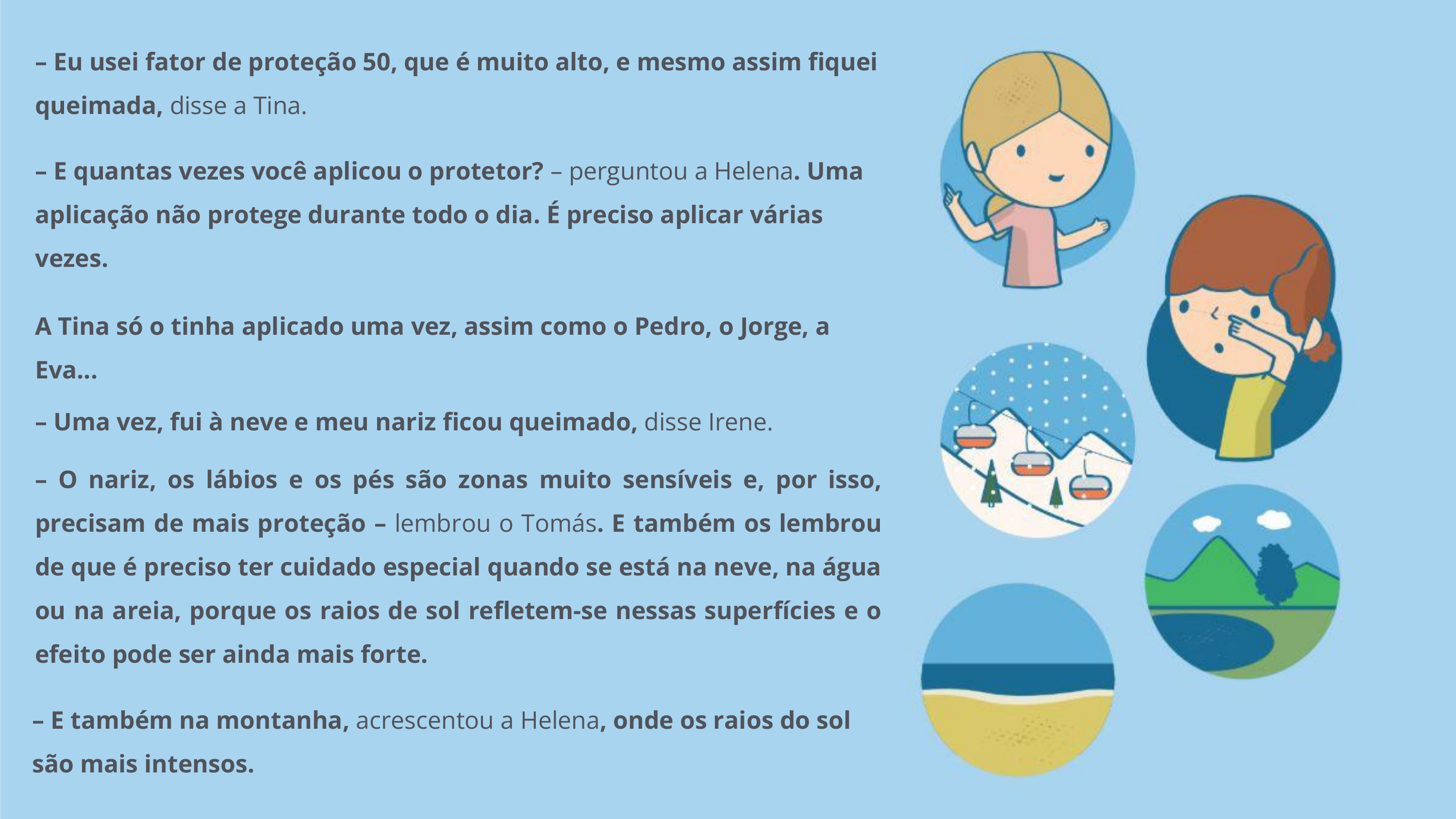

– Eu usei fator de proteção 50, que é muito alto, e mesmo assim ﬁquei queimada, disse a Tina.

– E quantas vezes você aplicou o protetor? – perguntou a Helena. Uma aplicação não protege durante todo o dia. É preciso aplicar várias vezes.
A Tina só o tinha aplicado uma vez, assim como o Pedro, o Jorge, a Eva...
– Uma vez, fui à neve e meu nariz ficou queimado, disse Irene.
– O nariz, os lábios e os pés são zonas muito sensíveis e, por isso, precisam de mais proteção – lembrou o Tomás. E também os lembrou de que é preciso ter cuidado especial quando se está na neve, na água ou na areia, porque os raios de sol reﬂetem-se nessas superfícies e o efeito pode ser ainda mais forte.
– E também na montanha, acrescentou a Helena, onde os raios do sol são mais intensos.